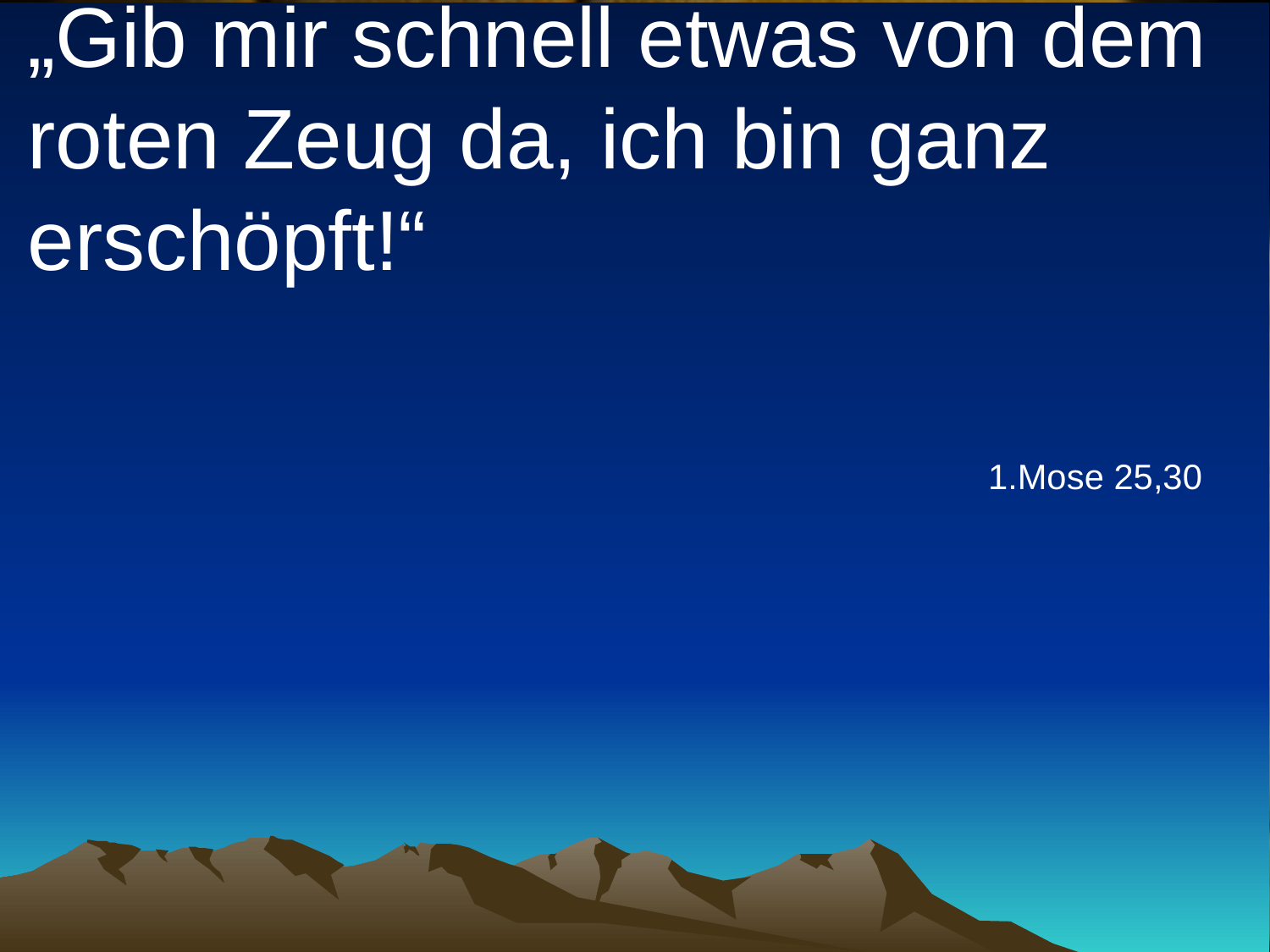

# „Gib mir schnell etwas von dem roten Zeug da, ich bin ganz erschöpft!“
1.Mose 25,30